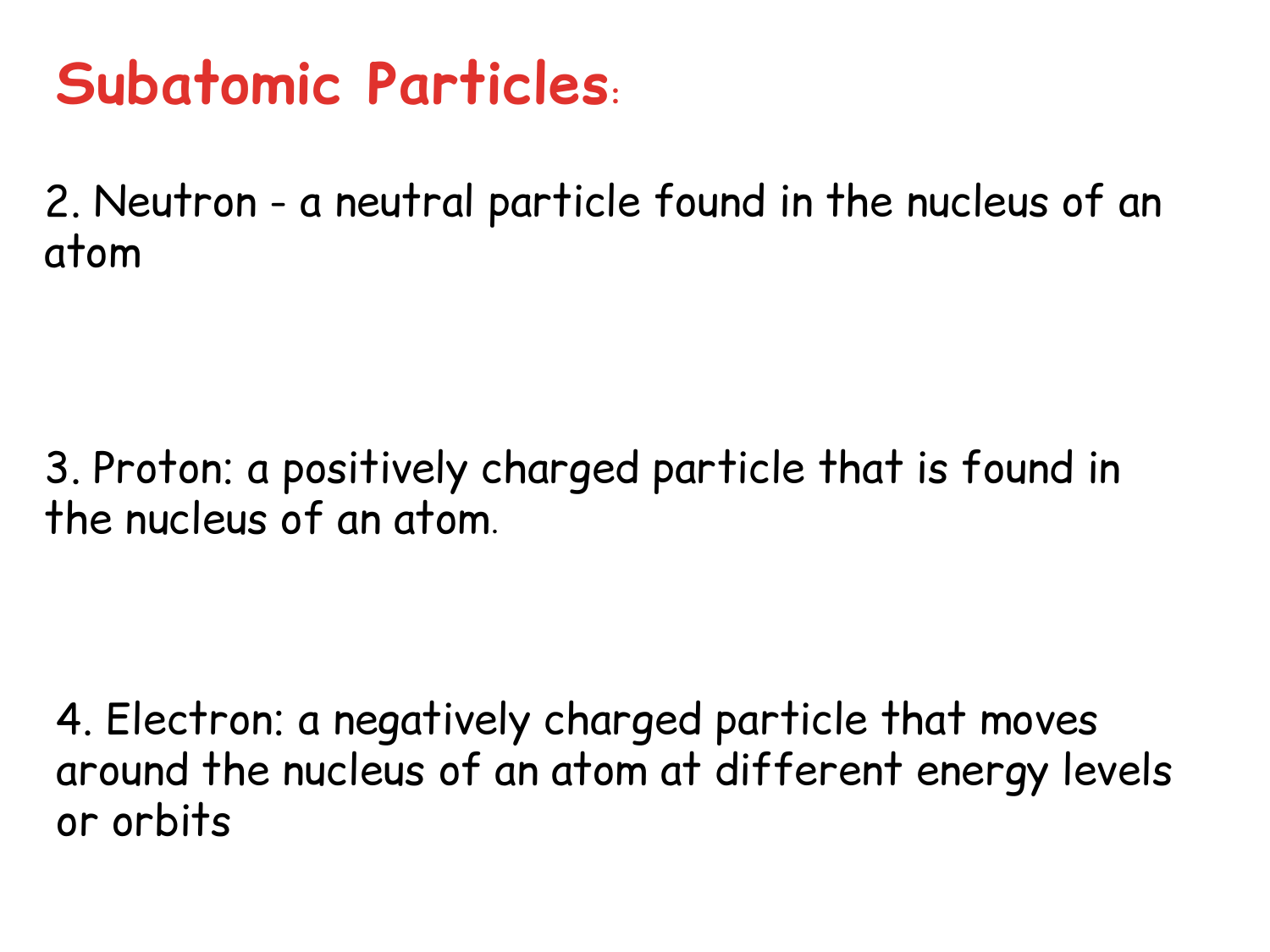

Subatomic Particles:
2. Neutron - a neutral particle found in the nucleus of an atom
3. Proton: a positively charged particle that is found in the nucleus of an atom.
4. Electron: a negatively charged particle that moves around the nucleus of an atom at different energy levels or orbits